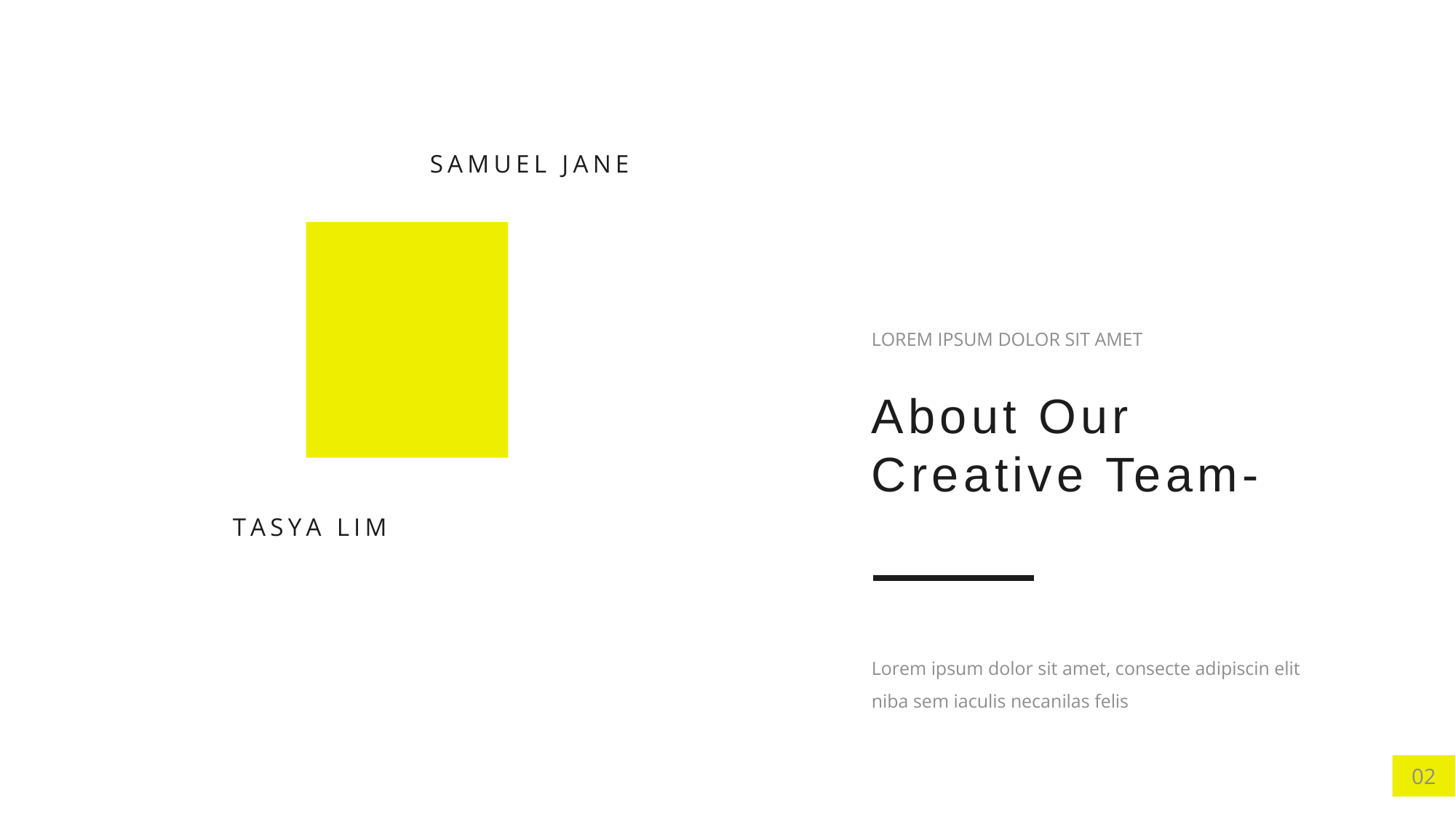

SAMUEL JANE

LOREM IPSUM DOLOR SIT AMET
About Our
Creative Team-
TASYA LIM
Lorem ipsum dolor sit amet, consecte adipiscin elit niba sem iaculis necanilas felis
02